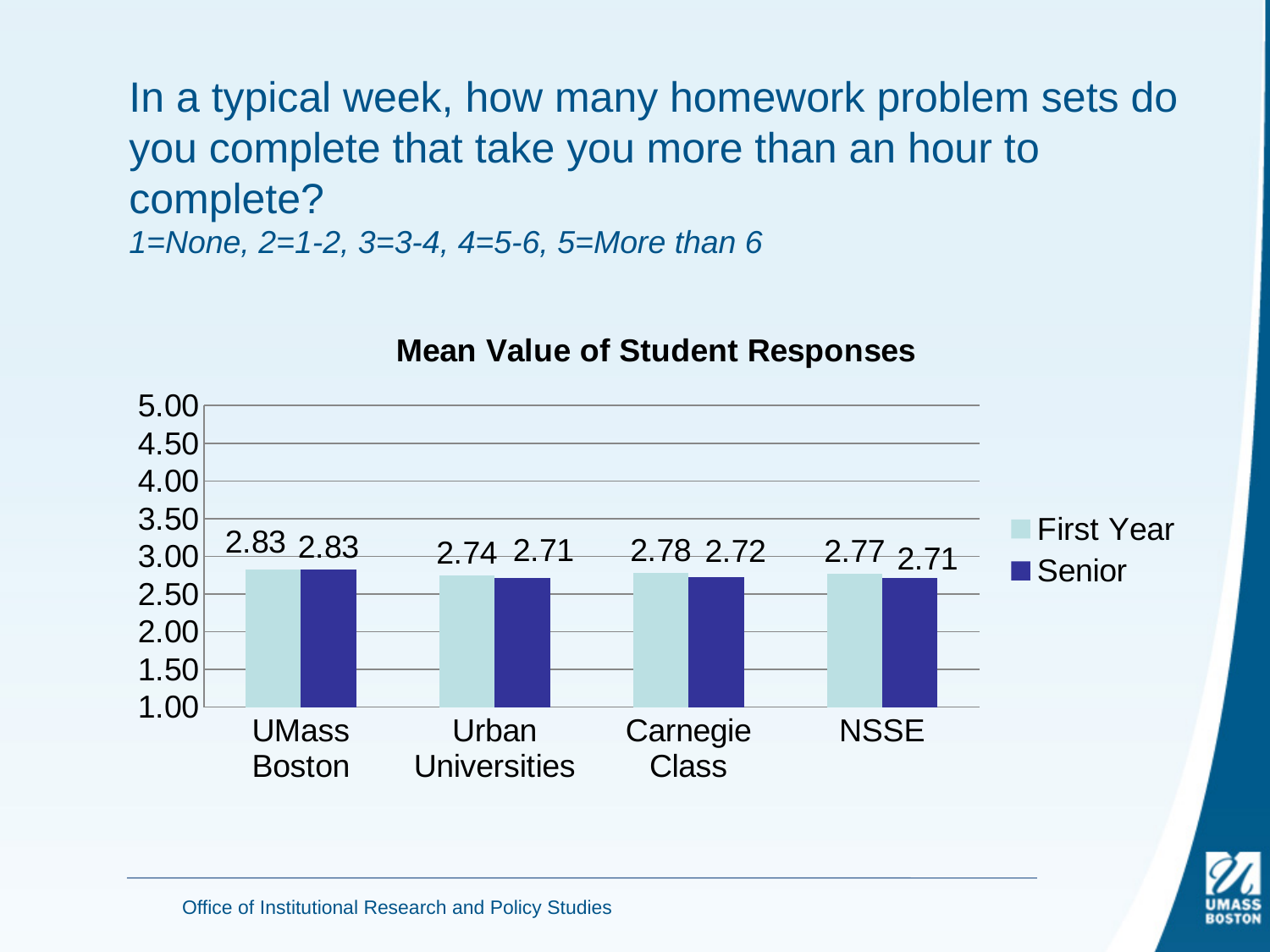

# In a typical week, how many homework problem sets do you complete that take you more than an hour to complete? 1=None, 2=1-2, 3=3-4, 4=5-6, 5=More than 6

### Chart: Mean Value of Student Responses

| Category | First Year | Senior |
|---|---|---|
| UMass Boston | 2.825647578999192 | 2.827622959063953 |
| Urban Universities | 2.742000529332622 | 2.7121428606520324 |
| Carnegie Class | 2.780766729833891 | 2.721178627140595 |
| NSSE | 2.7695681572036284 | 2.7112974456257066 |
Office of Institutional Research and Policy Studies